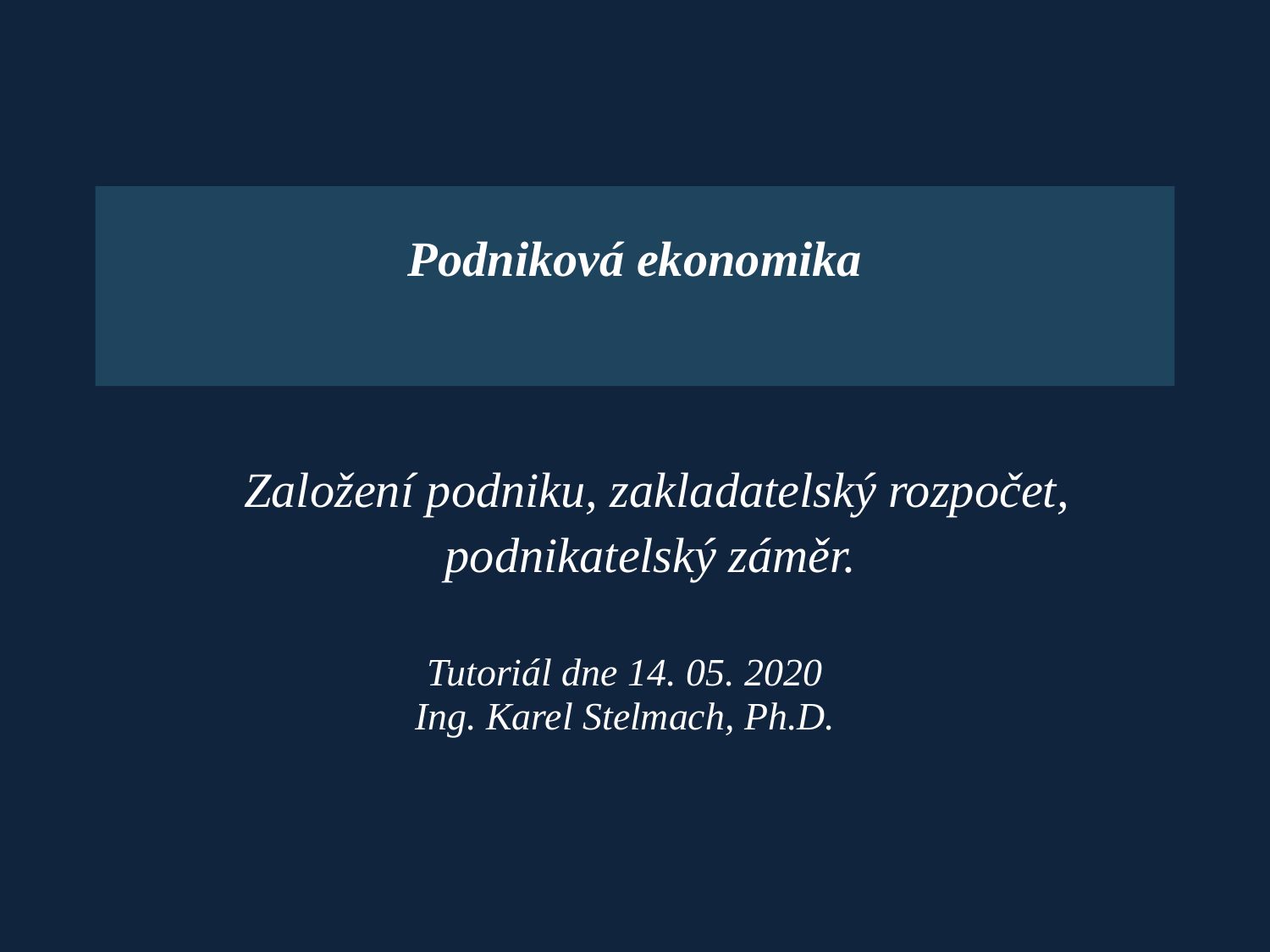

Podniková ekonomika
	Založení podniku, zakladatelský rozpočet, podnikatelský záměr.

Tutoriál dne 14. 05. 2020
Ing. Karel Stelmach, Ph.D.